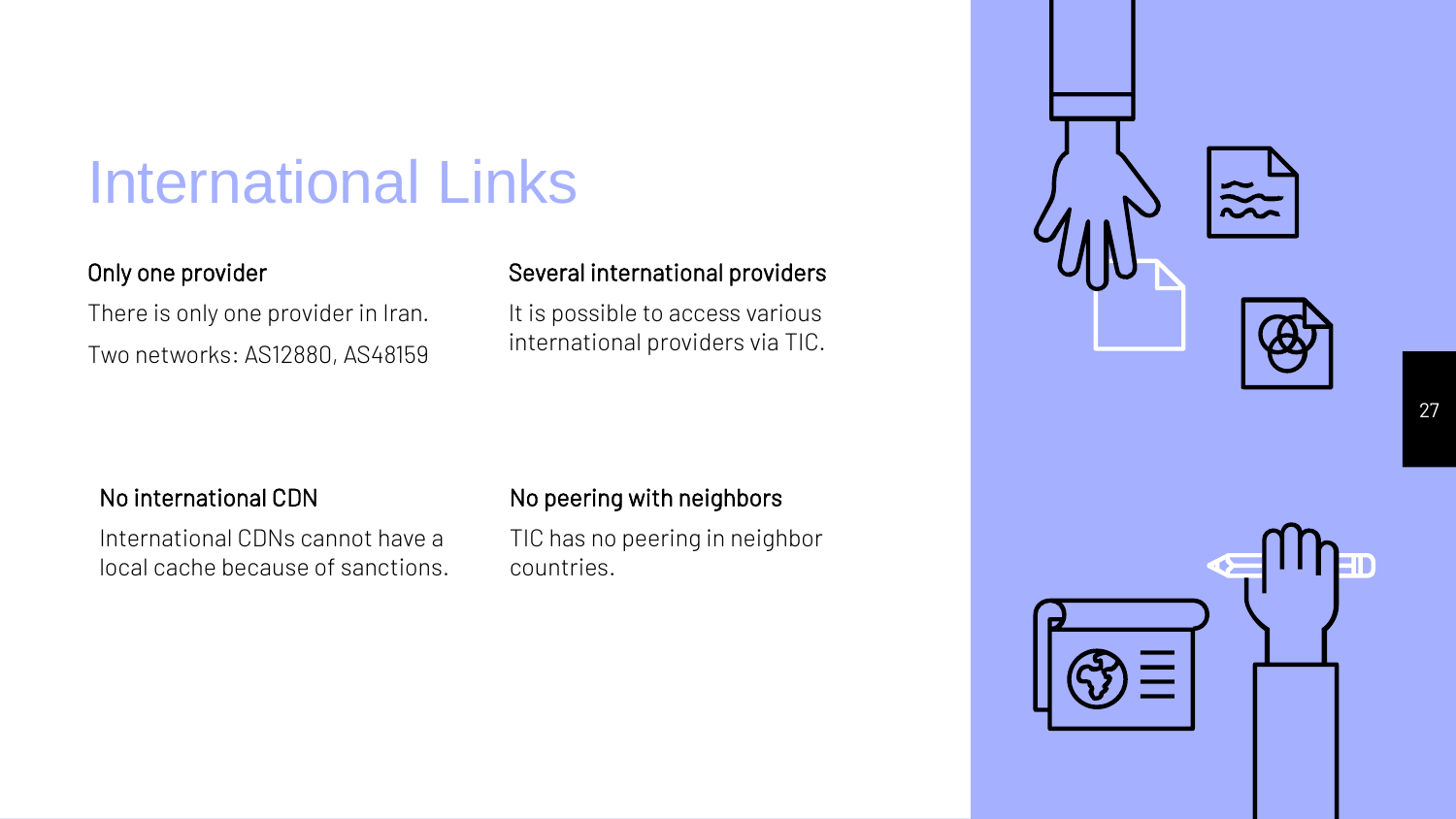

# International Links
Only one provider
There is only one provider in Iran.
Two networks: AS12880, AS48159

Several international providers
It is possible to access various international providers via TIC.

27
No international CDN
International CDNs cannot have a local cache because of sanctions.

No peering with neighbors
TIC has no peering in neighbor countries.